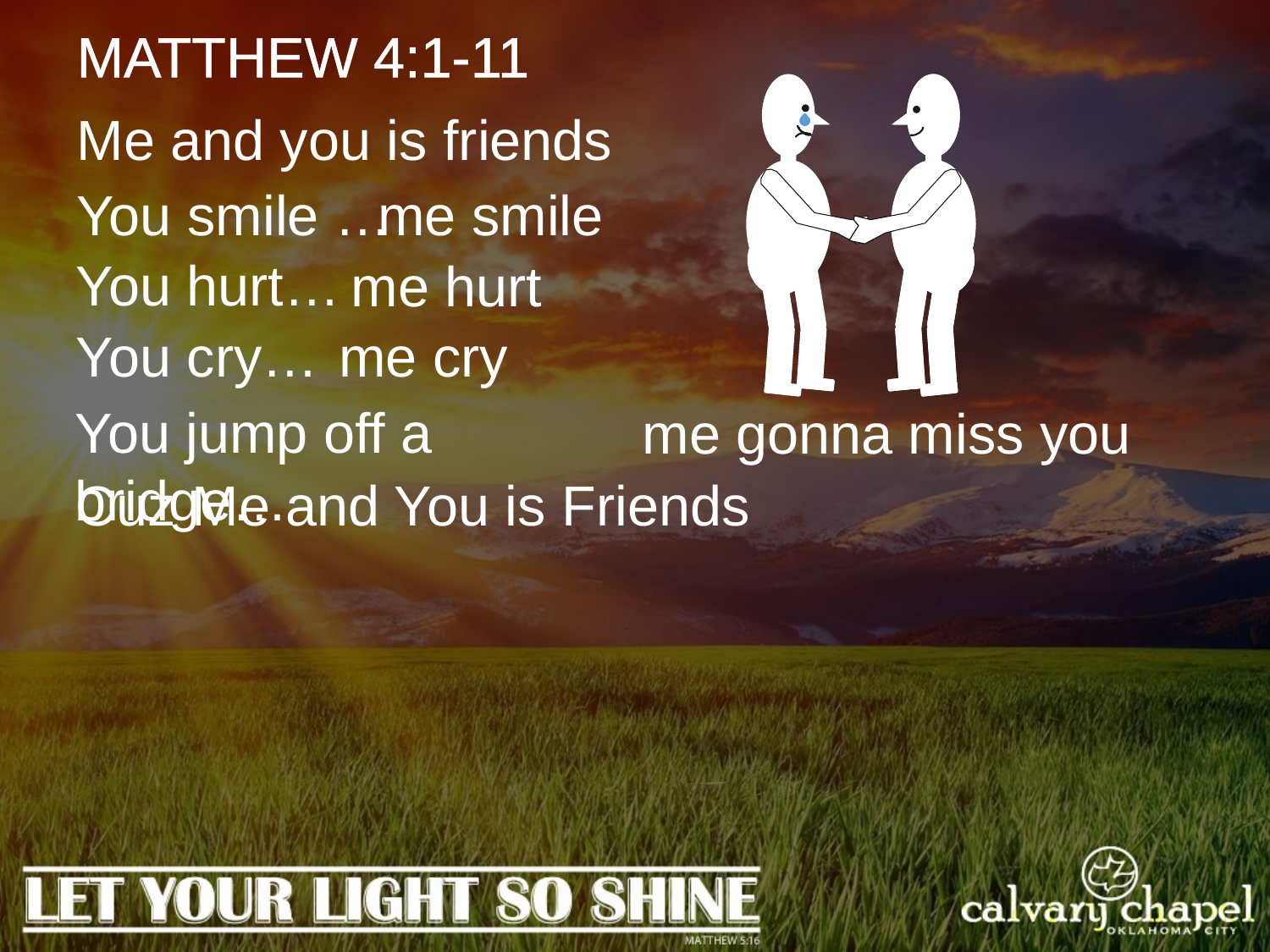

MATTHEW 4:1-11

Me and you is friends

You smile …
me smile
You hurt…
me hurt
You cry…
me cry
You jump off a bridge…
me gonna miss you
Cuz Me and You is Friends